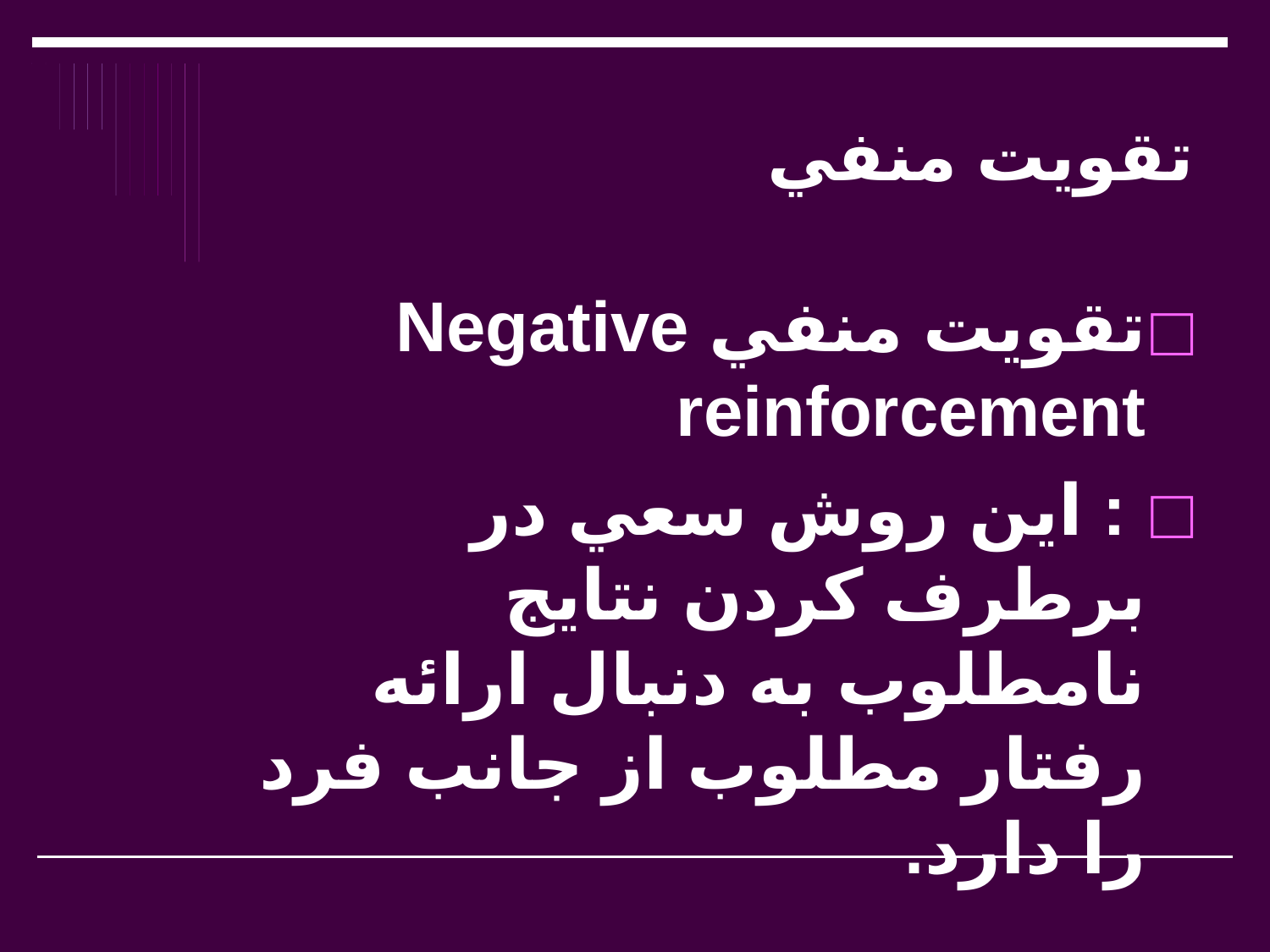

# تقويت منفي
تقويت منفي Negative reinforcement
 : اين روش سعي در برطرف كردن نتايج نامطلوب به دنبال ارائه رفتار مطلوب از جانب فرد را دارد.